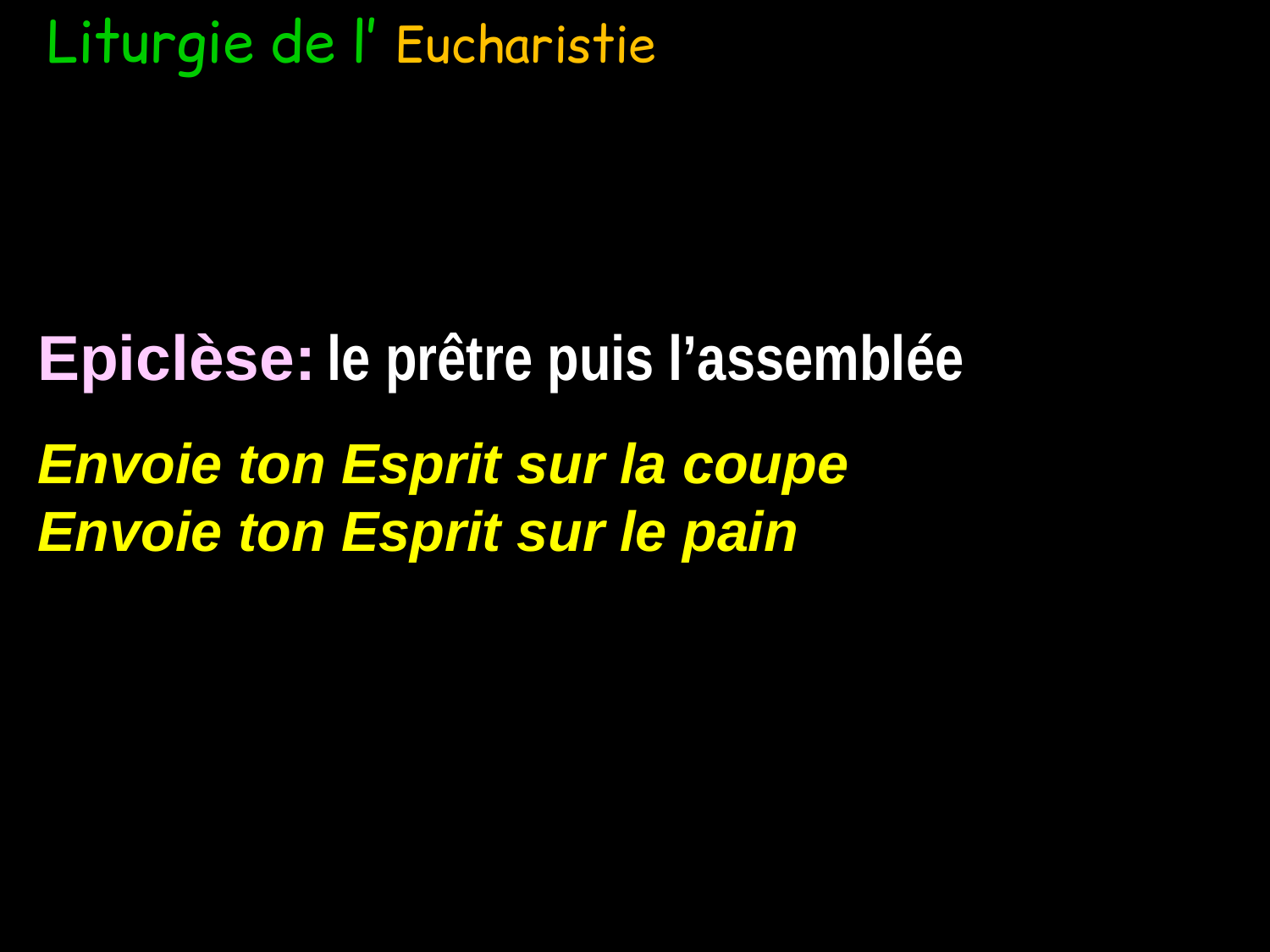

Liturgie de l’ Eucharistie -> Prière eucharistique
Epiclèse: le prêtre puis l’assemblée
Envoie ton Esprit sur la coupe
Envoie ton Esprit sur le pain